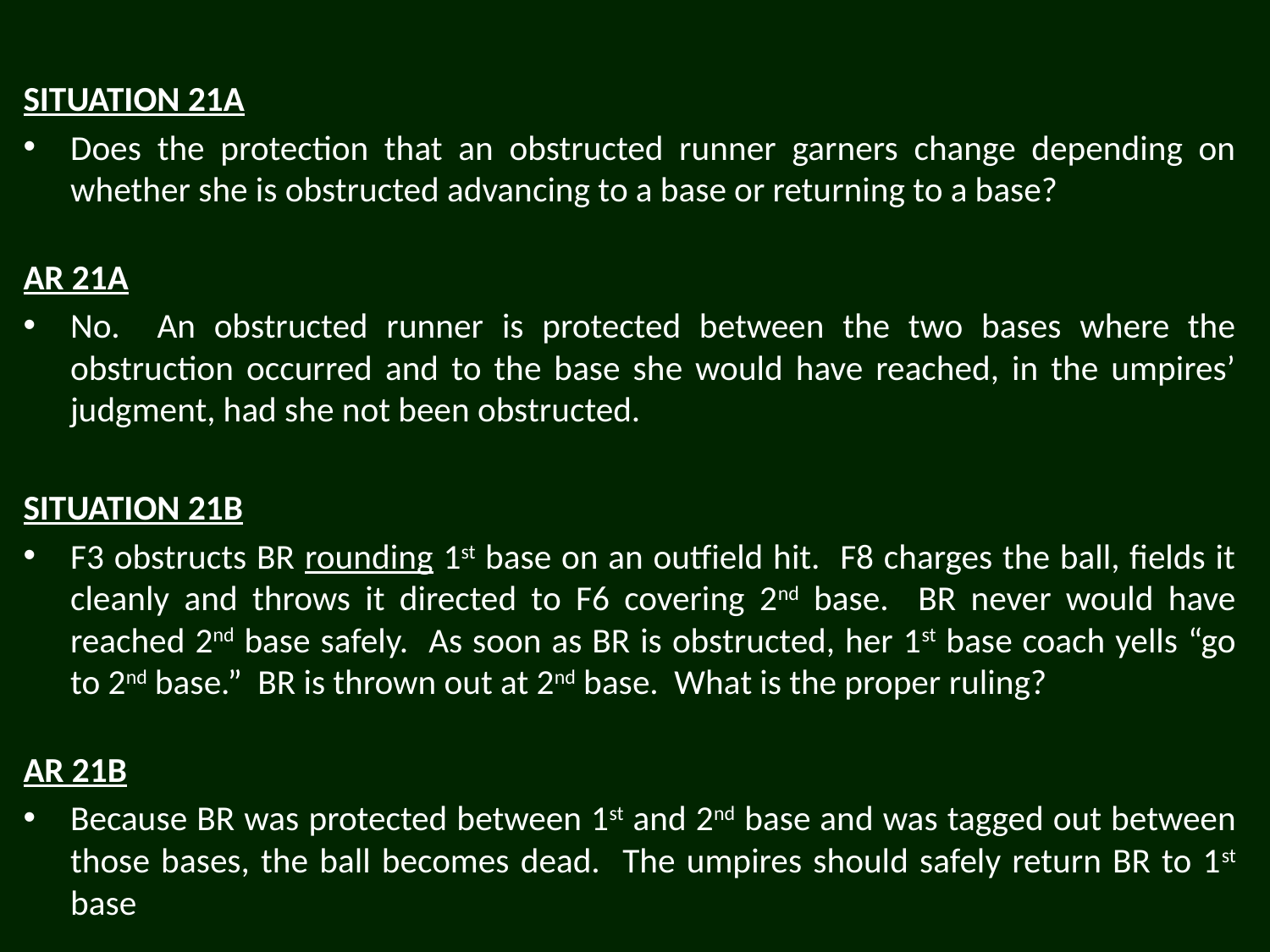

SITUATION 21A
Does the protection that an obstructed runner garners change depending on whether she is obstructed advancing to a base or returning to a base?

AR 21A
No.  An obstructed runner is protected between the two bases where the obstruction occurred and to the base she would have reached, in the umpires’ judgment, had she not been obstructed.

SITUATION 21B
F3 obstructs BR rounding 1st base on an outfield hit.  F8 charges the ball, fields it cleanly and throws it directed to F6 covering 2nd base.  BR never would have reached 2nd base safely.  As soon as BR is obstructed, her 1st base coach yells “go to 2nd base.”  BR is thrown out at 2nd base.  What is the proper ruling?

AR 21B
Because BR was protected between 1st and 2nd base and was tagged out between those bases, the ball becomes dead.  The umpires should safely return BR to 1st base